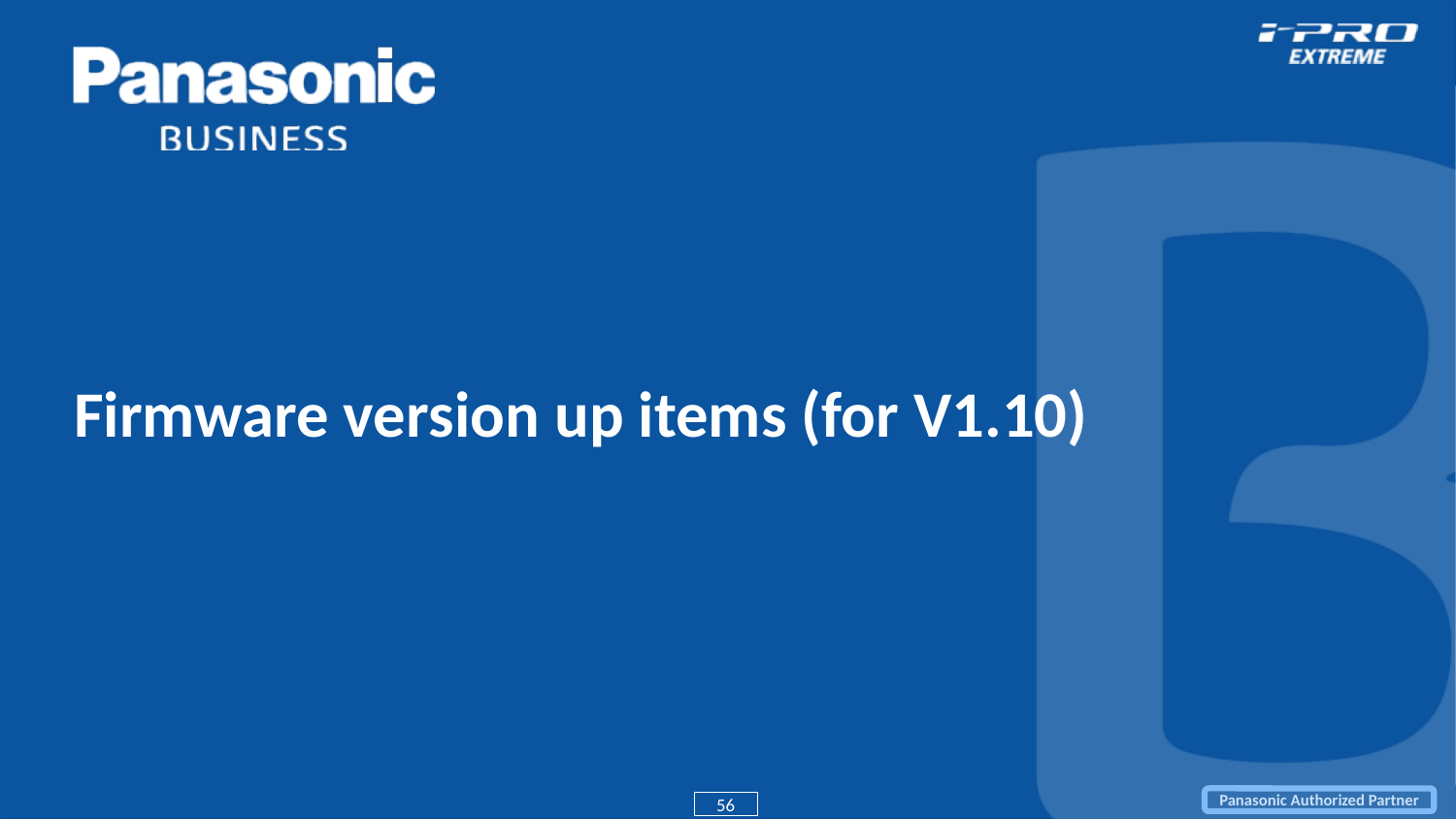

# Firmware version up items (for V1.10)